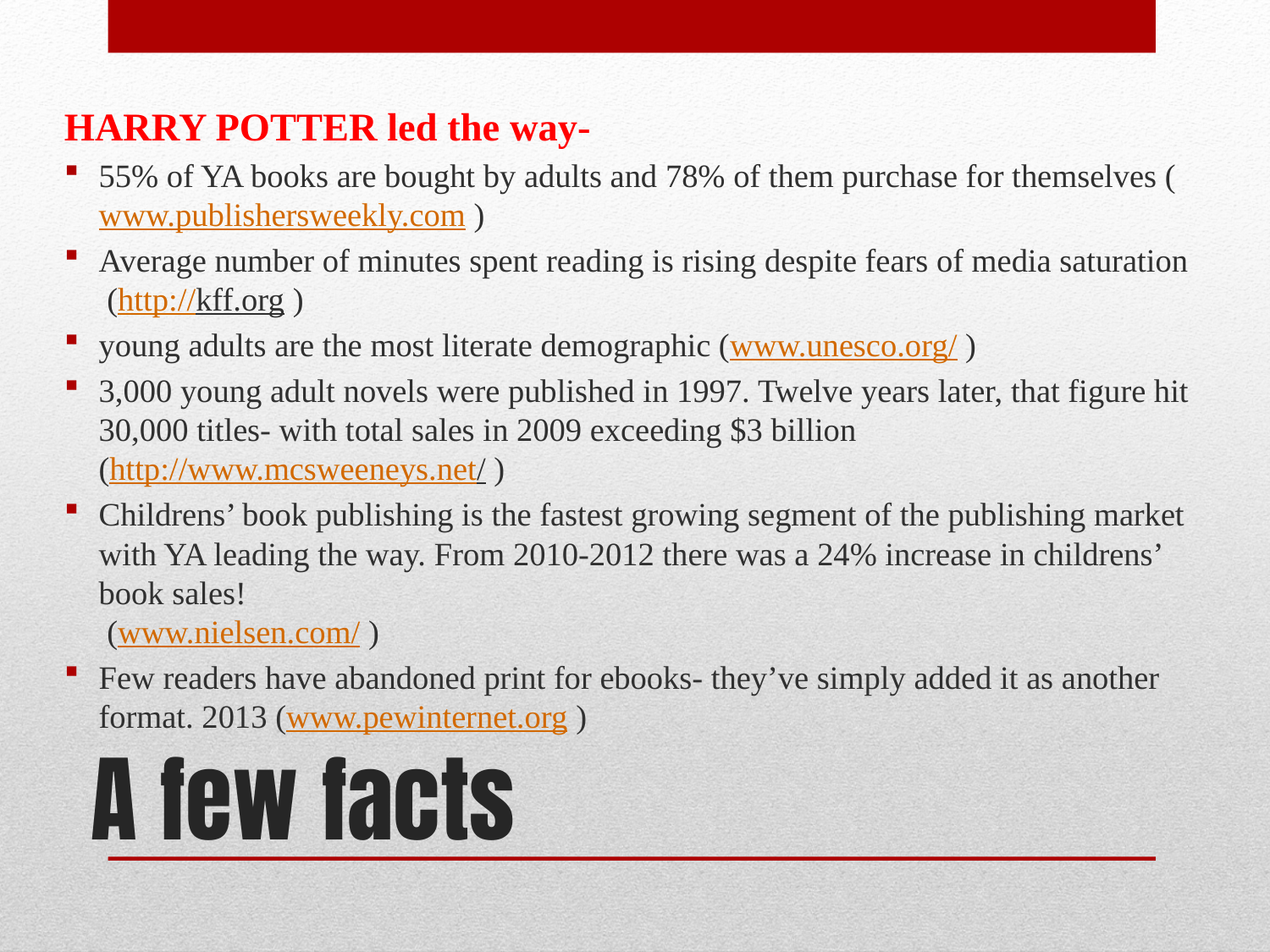

HARRY POTTER led the way-
55% of YA books are bought by adults and 78% of them purchase for themselves (www.publishersweekly.com )
Average number of minutes spent reading is rising despite fears of media saturation
 (http://kff.org )
young adults are the most literate demographic (www.unesco.org/ )
3,000 young adult novels were published in 1997. Twelve years later, that figure hit 30,000 titles- with total sales in 2009 exceeding $3 billion
(http://www.mcsweeneys.net/ )
Childrens’ book publishing is the fastest growing segment of the publishing market with YA leading the way. From 2010-2012 there was a 24% increase in childrens’ book sales!
 (www.nielsen.com/ )
Few readers have abandoned print for ebooks- they’ve simply added it as another format. 2013 (www.pewinternet.org )

# A few facts